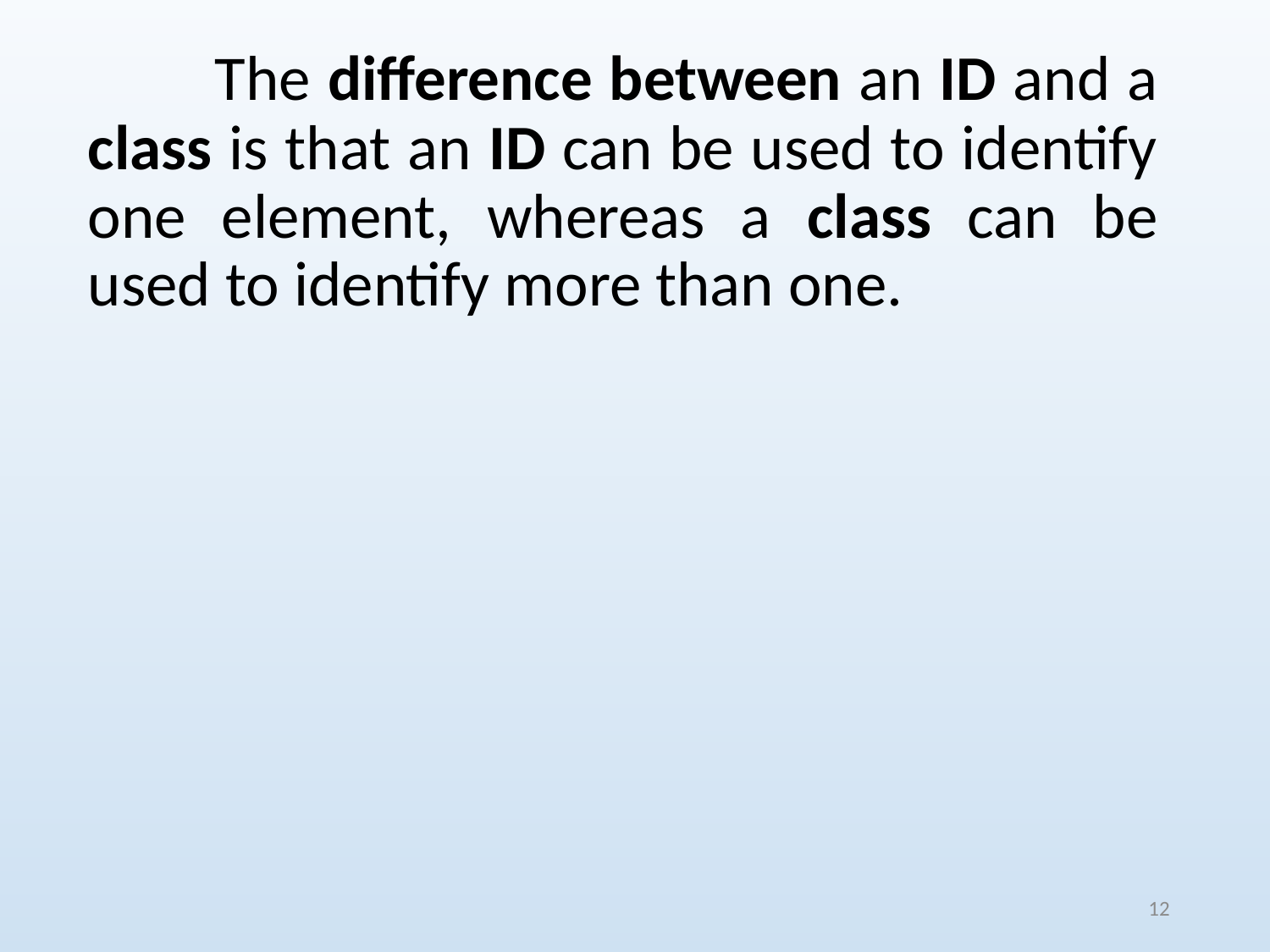

The difference between an ID and a class is that an ID can be used to identify one element, whereas a class can be used to identify more than one.
12